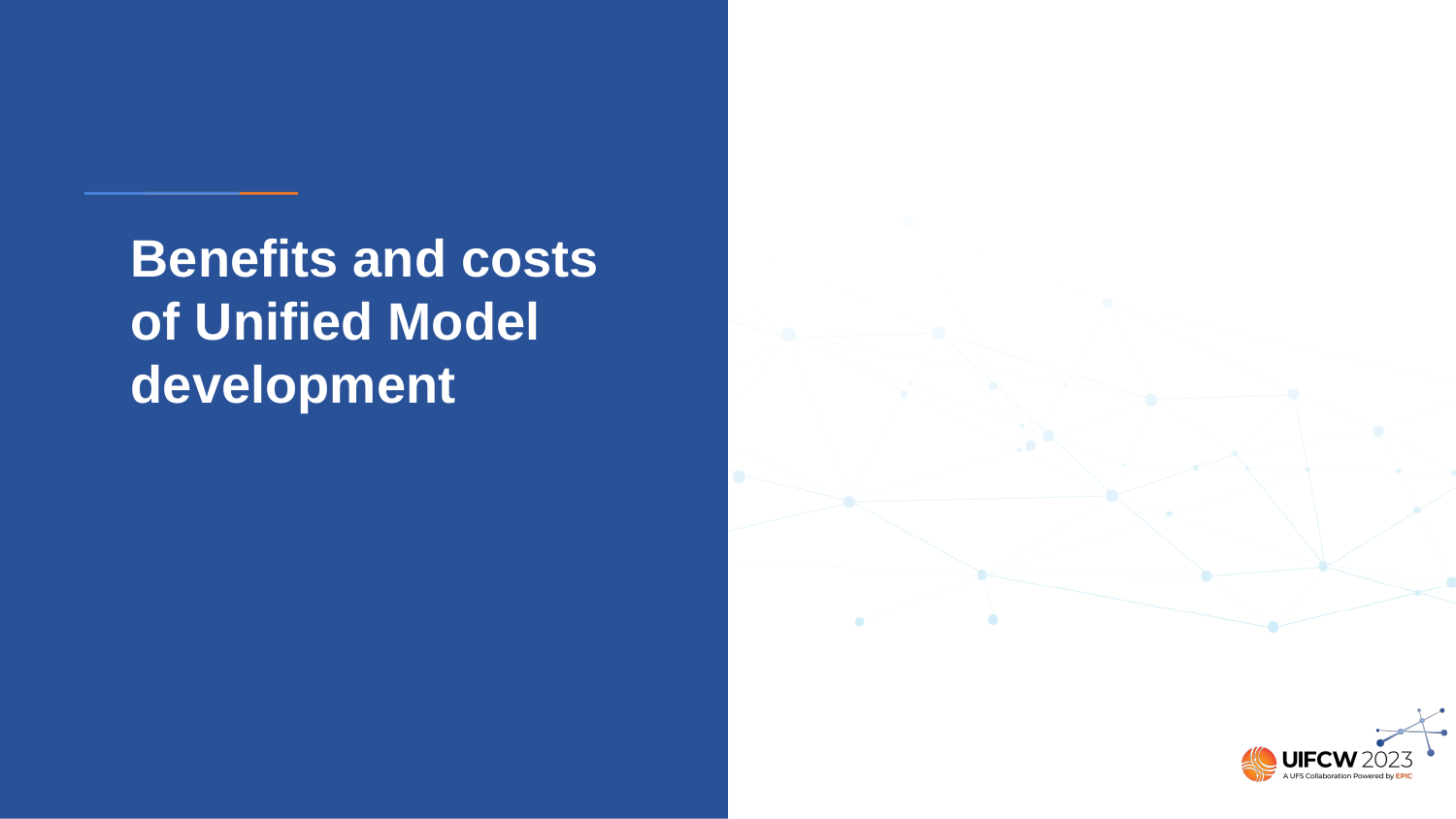

# Benefits and costs of Unified Model development